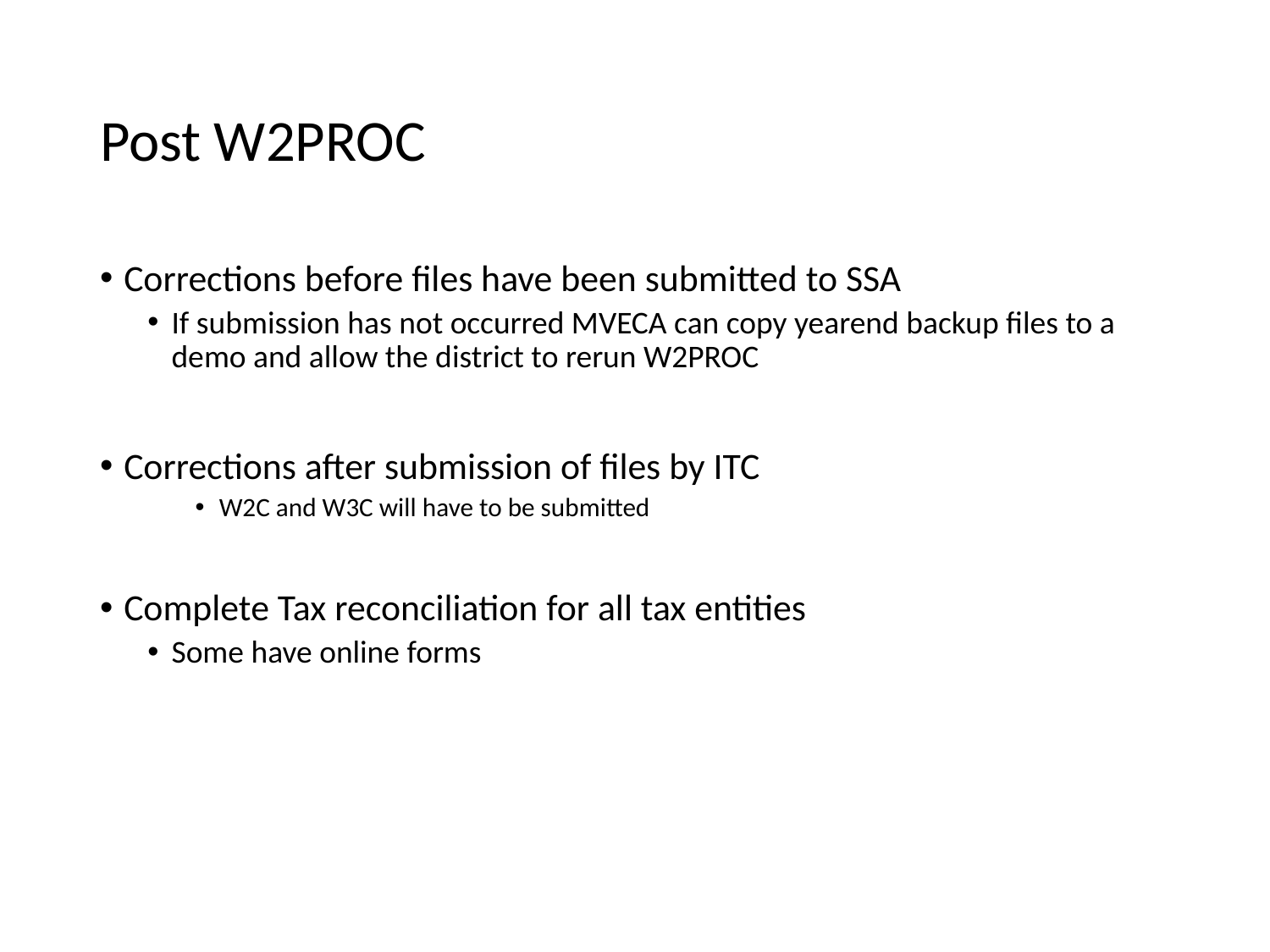

# Post W2PROC
Corrections before files have been submitted to SSA
If submission has not occurred MVECA can copy yearend backup files to a demo and allow the district to rerun W2PROC

Corrections after submission of files by ITC
W2C and W3C will have to be submitted

Complete Tax reconciliation for all tax entities
Some have online forms